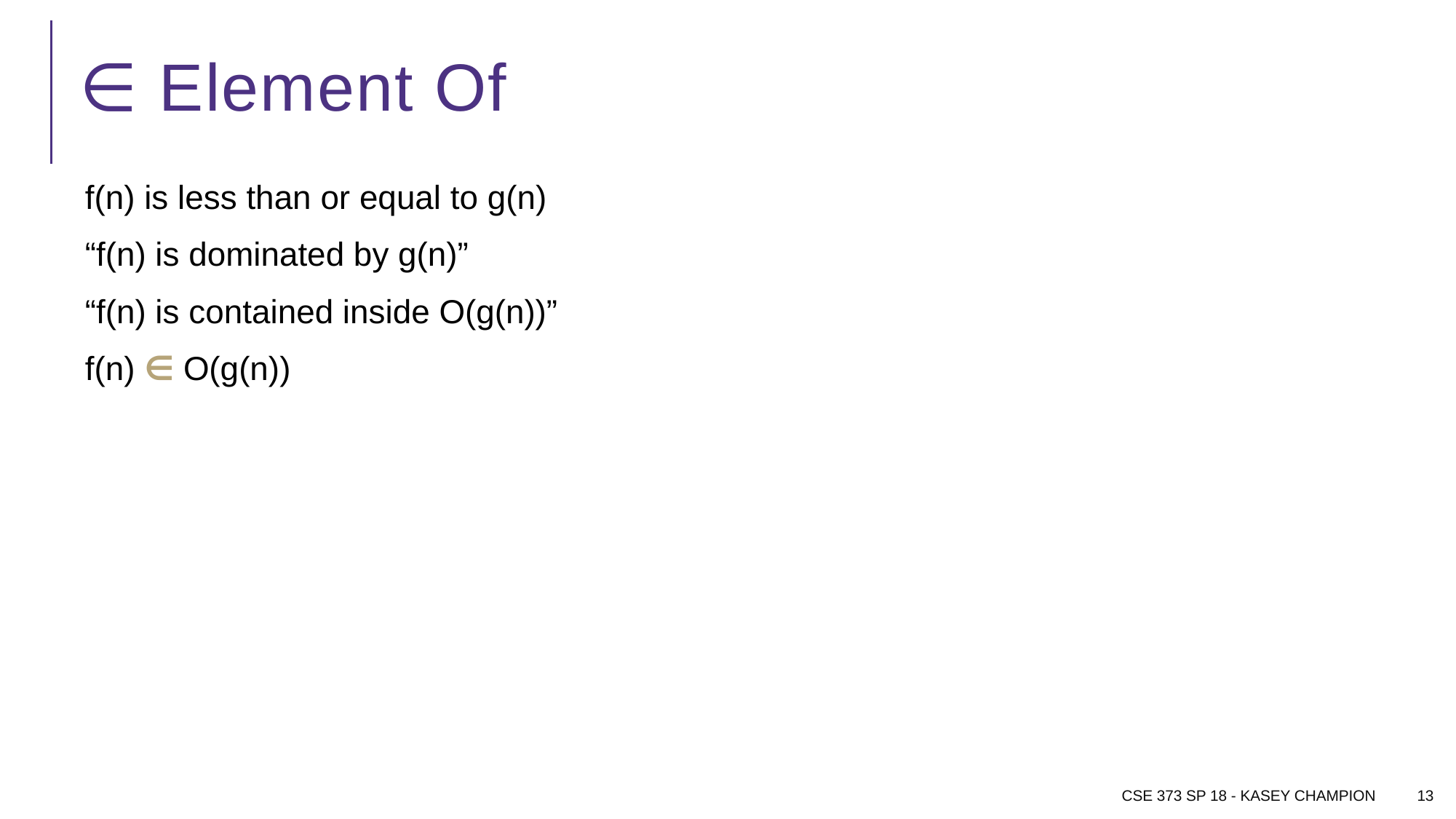

# ∈ Element Of
f(n) is less than or equal to g(n)
“f(n) is dominated by g(n)”
“f(n) is contained inside O(g(n))”
f(n) ∈ O(g(n))
CSE 373 SP 18 - Kasey Champion
13